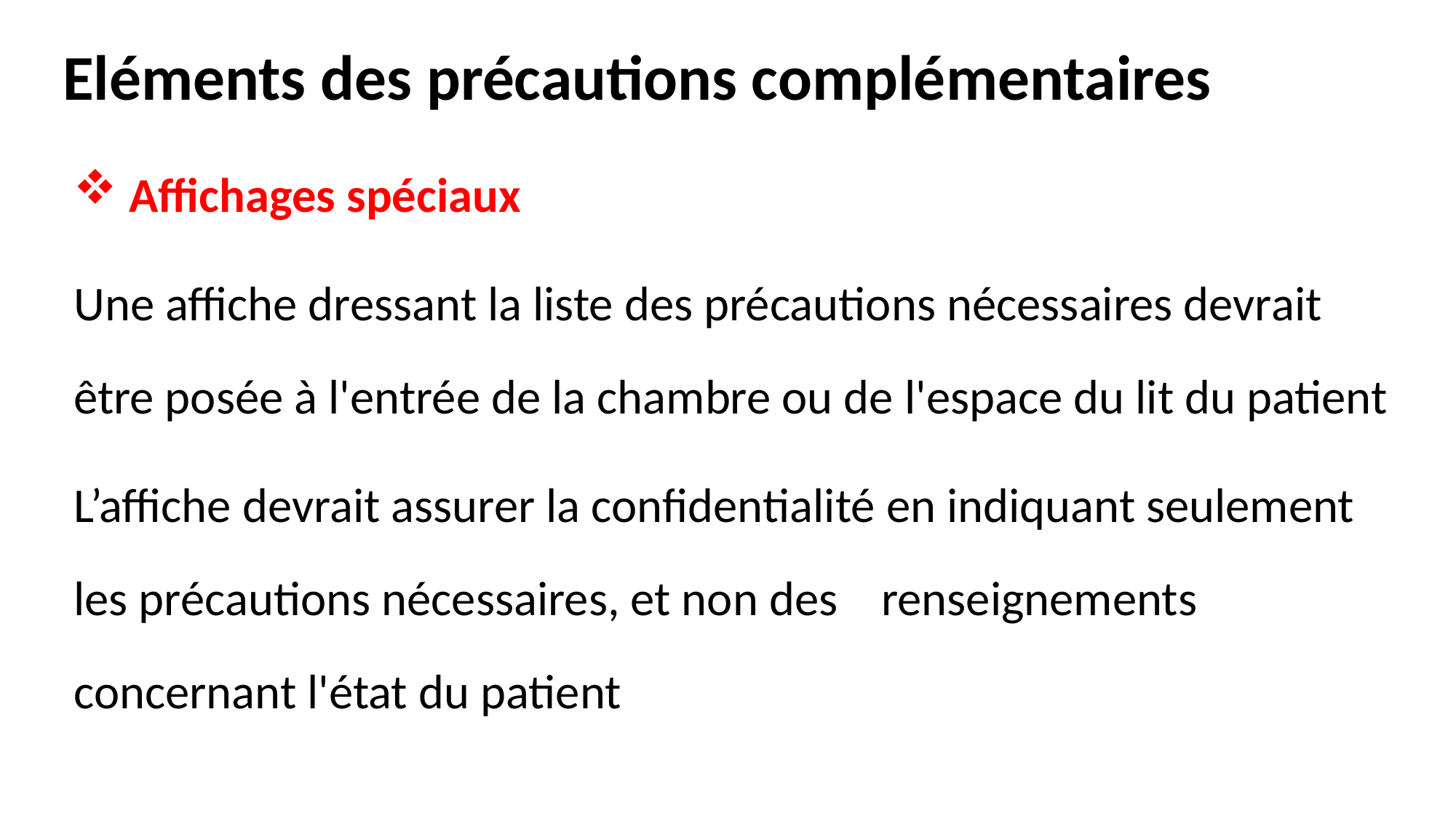

# Eléments des précautions complémentaires
 Affichages spéciaux
Une affiche dressant la liste des précautions nécessaires devrait être posée à l'entrée de la chambre ou de l'espace du lit du patient
L’affiche devrait assurer la confidentialité en indiquant seulement les précautions nécessaires, et non des    renseignements concernant l'état du patient